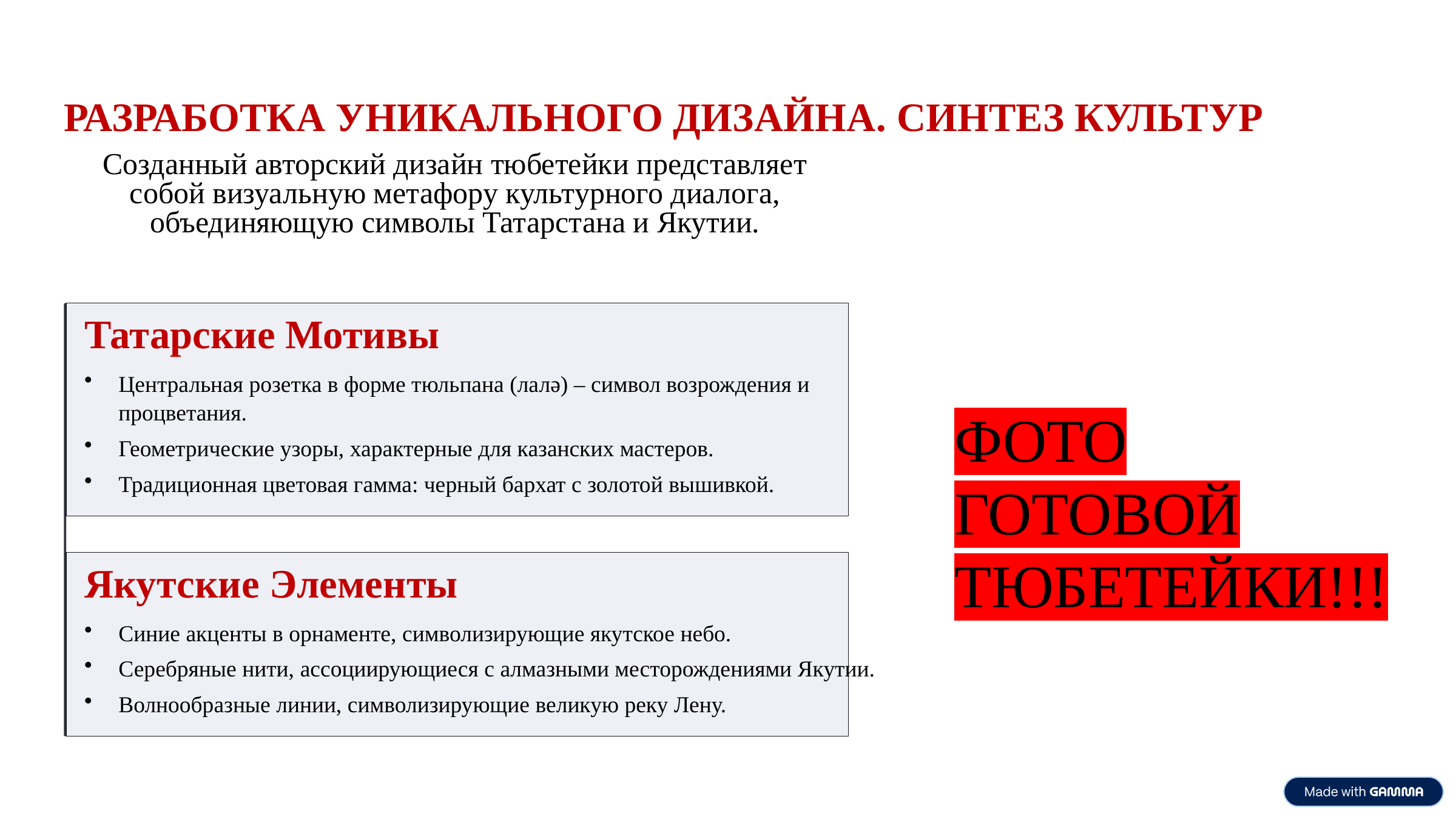

РАЗРАБОТКА УНИКАЛЬНОГО ДИЗАЙНА. СИНТЕЗ КУЛЬТУР
Созданный авторский дизайн тюбетейки представляет собой визуальную метафору культурного диалога, объединяющую символы Татарстана и Якутии.

Татарские Мотивы
Центральная розетка в форме тюльпана (лалә) – символ возрождения и процветания.
ФОТО ГОТОВОЙ ТЮБЕТЕЙКИ!!!
Геометрические узоры, характерные для казанских мастеров.
Традиционная цветовая гамма: черный бархат с золотой вышивкой.

Якутские Элементы
Синие акценты в орнаменте, символизирующие якутское небо.
Серебряные нити, ассоциирующиеся с алмазными месторождениями Якутии.
Волнообразные линии, символизирующие великую реку Лену.